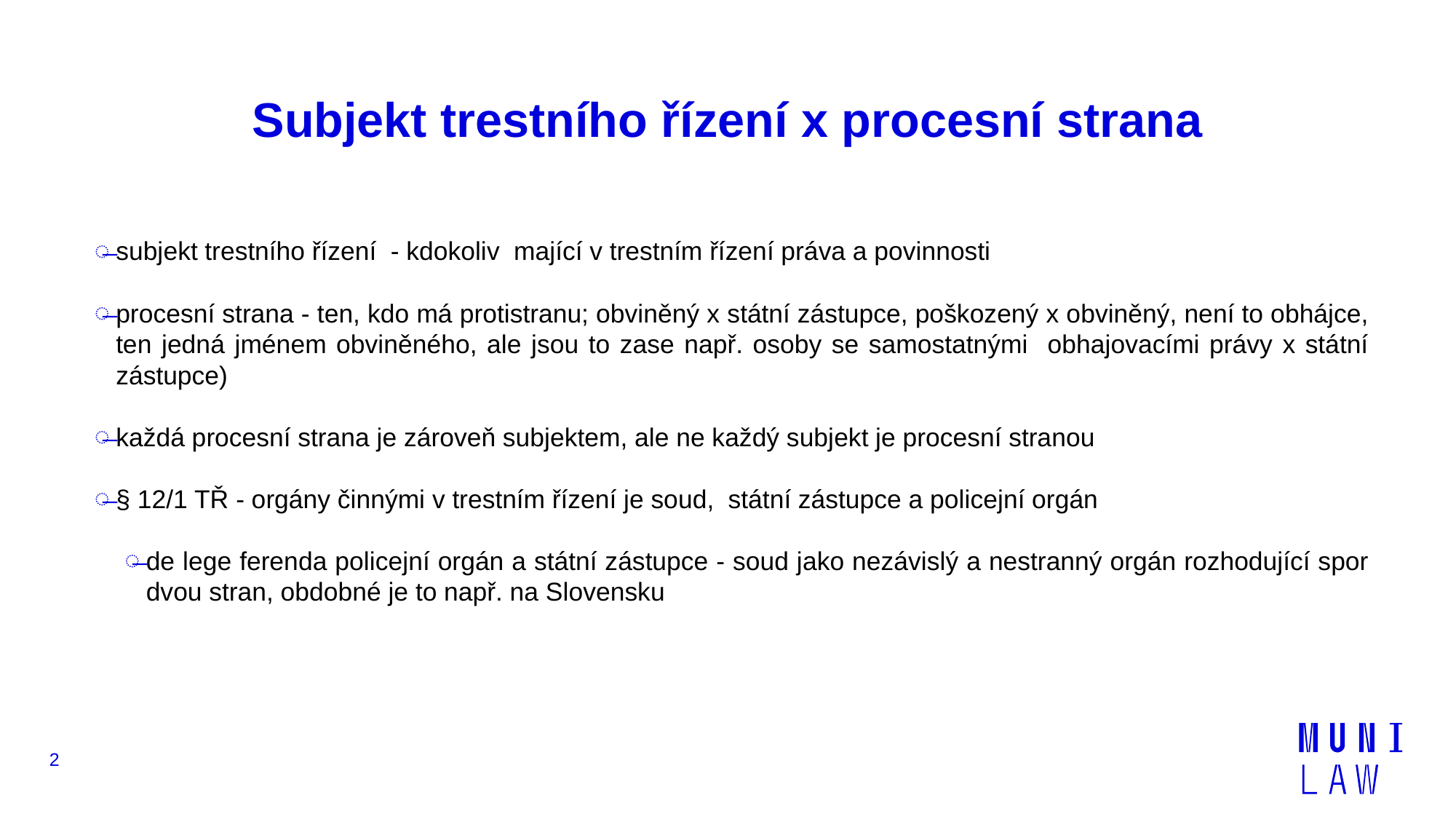

# Subjekt trestního řízení x procesní strana

subjekt trestního řízení  - kdokoliv  mající v trestním řízení práva a povinnosti

procesní strana - ten, kdo má protistranu; obviněný x státní zástupce, poškozený x obviněný, není to obhájce, ten jedná jménem obviněného, ale jsou to zase např. osoby se samostatnými  obhajovacími právy x státní zástupce)

každá procesní strana je zároveň subjektem, ale ne každý subjekt je procesní stranou

§ 12/1 TŘ - orgány činnými v trestním řízení je soud,  státní zástupce a policejní orgán

de lege ferenda policejní orgán a státní zástupce - soud jako nezávislý a nestranný orgán rozhodující spor dvou stran, obdobné je to např. na Slovensku

2